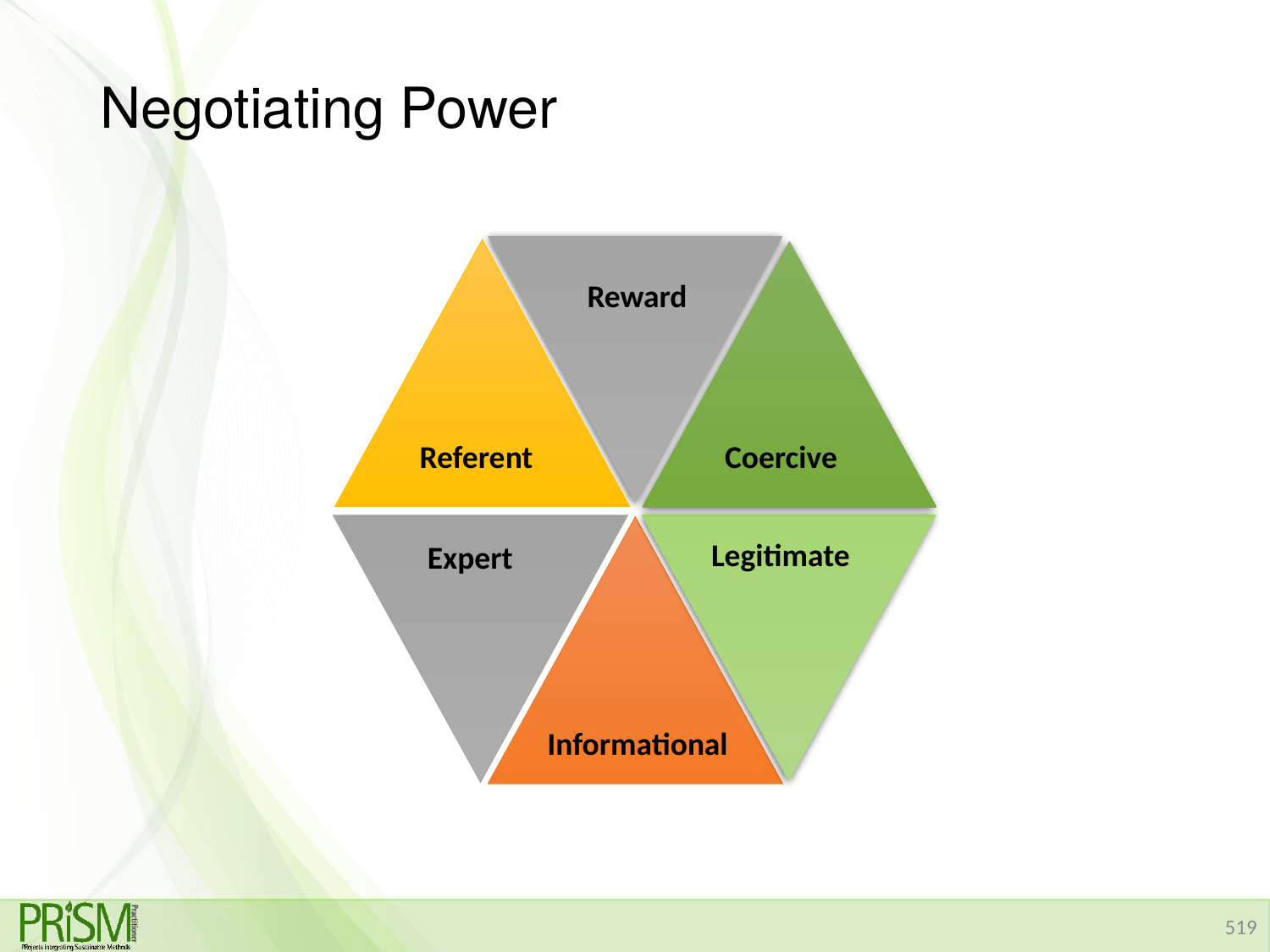

# Negotiating Power

Reward

Referent

Coercive

Legitimate

Expert

Informational
519